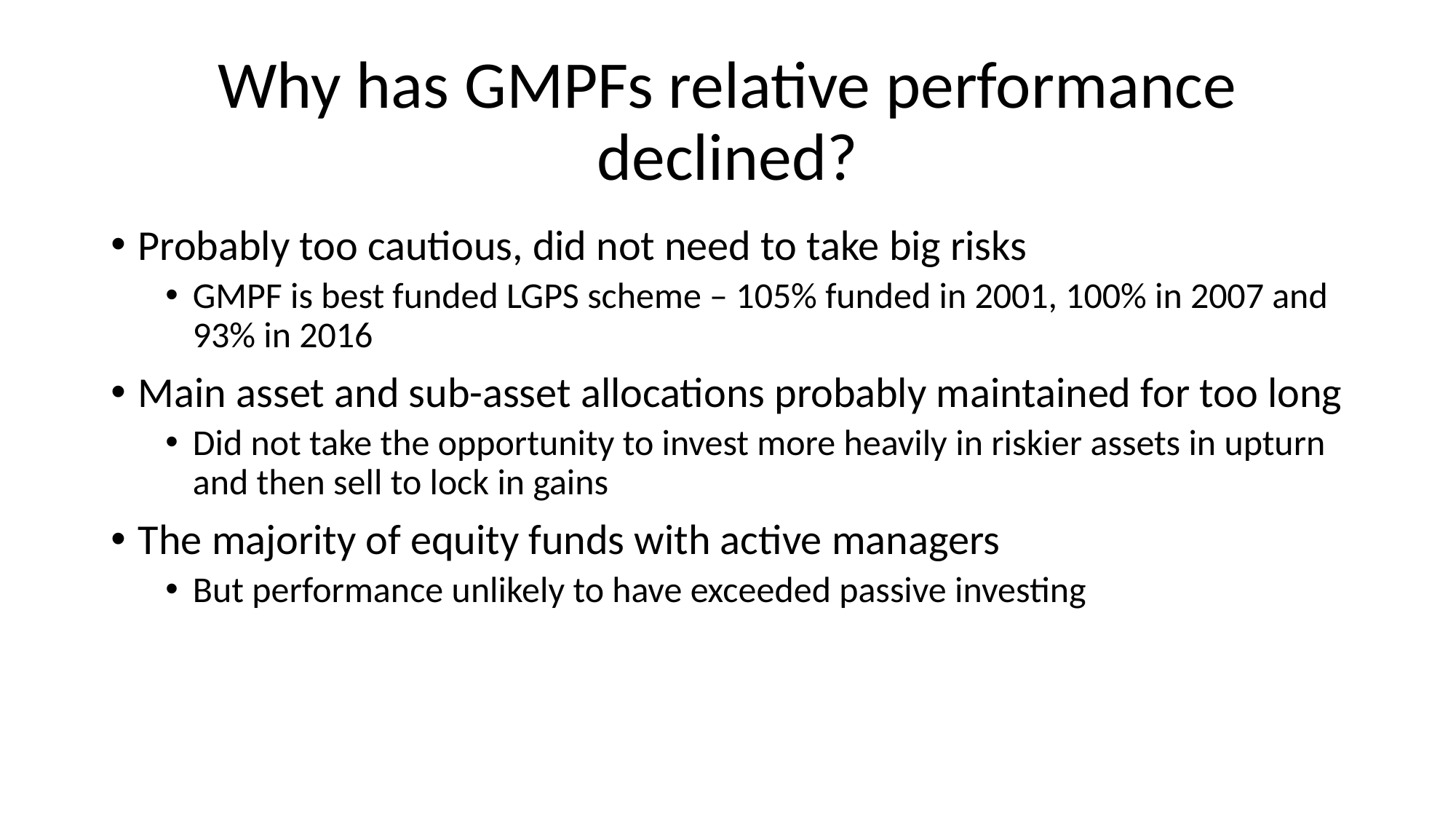

# Why has GMPFs relative performance declined?
Probably too cautious, did not need to take big risks
GMPF is best funded LGPS scheme – 105% funded in 2001, 100% in 2007 and 93% in 2016
Main asset and sub-asset allocations probably maintained for too long
Did not take the opportunity to invest more heavily in riskier assets in upturn and then sell to lock in gains
The majority of equity funds with active managers
But performance unlikely to have exceeded passive investing